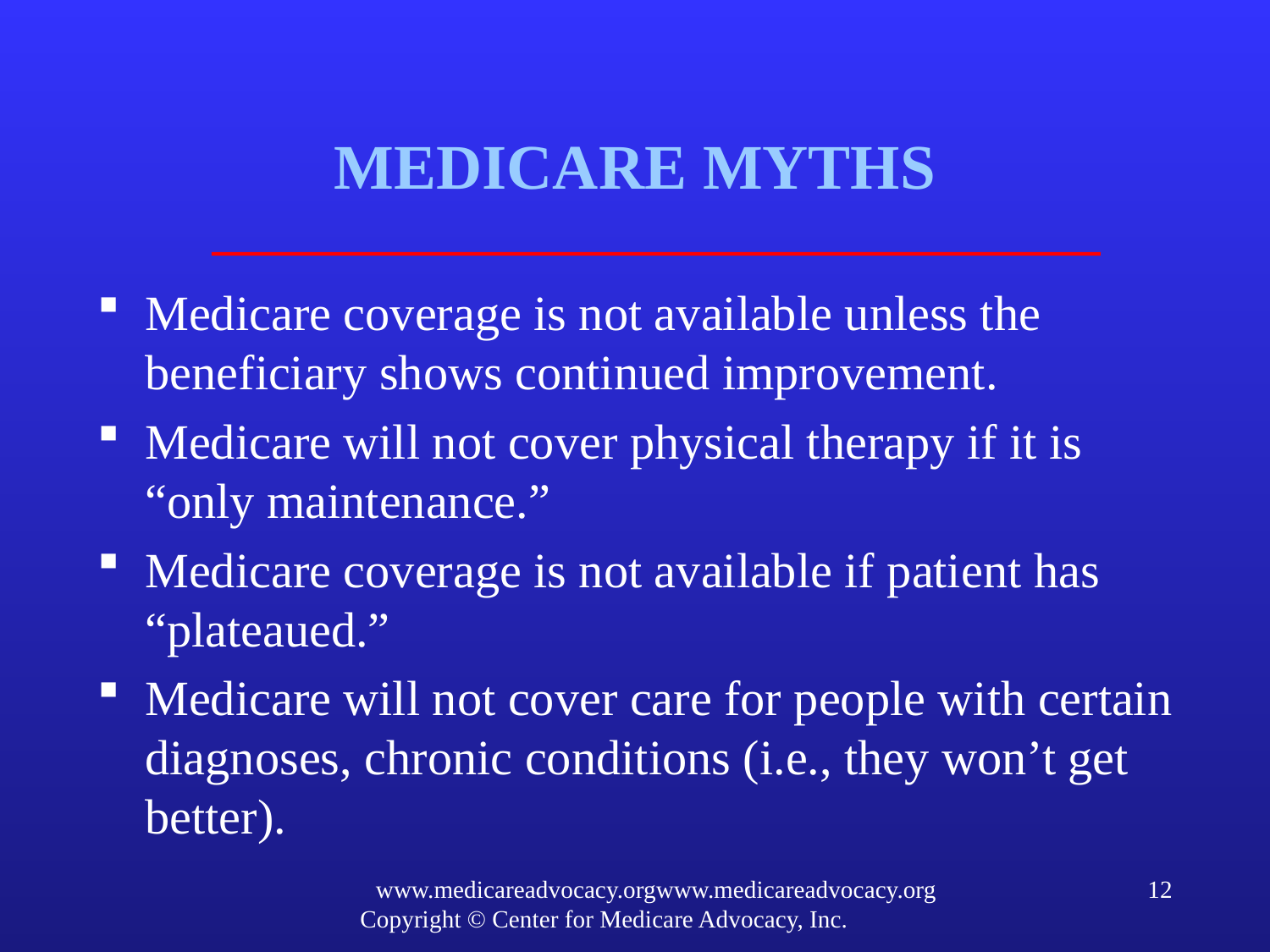

# MEDICARE MYTHS
Medicare coverage is not available unless the beneficiary shows continued improvement.
Medicare will not cover physical therapy if it is “only maintenance.”
Medicare coverage is not available if patient has “plateaued.”
Medicare will not cover care for people with certain diagnoses, chronic conditions (i.e., they won’t get better).
www.medicareadvocacy.orgwww.medicareadvocacy.org
Copyright © Center for Medicare Advocacy, Inc.
12